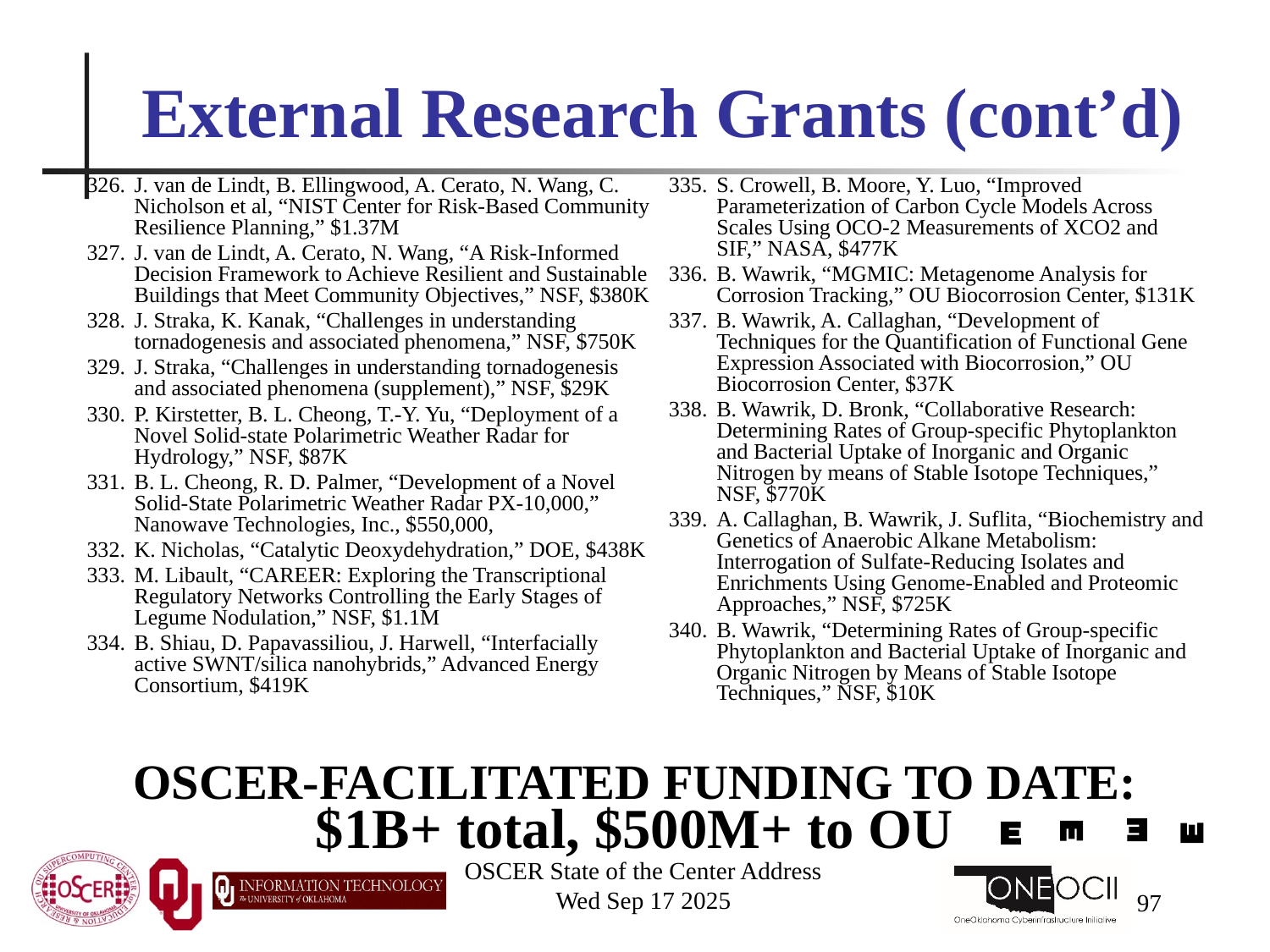

# External Research Grants (cont’d)
J. van de Lindt, B. Ellingwood, A. Cerato, N. Wang, C. Nicholson et al, “NIST Center for Risk-Based Community Resilience Planning,” $1.37M
J. van de Lindt, A. Cerato, N. Wang, “A Risk-Informed Decision Framework to Achieve Resilient and Sustainable Buildings that Meet Community Objectives,” NSF, $380K
J. Straka, K. Kanak, “Challenges in understanding tornadogenesis and associated phenomena,” NSF, $750K
J. Straka, “Challenges in understanding tornadogenesis and associated phenomena (supplement),” NSF, $29K
P. Kirstetter, B. L. Cheong, T.-Y. Yu, “Deployment of a Novel Solid-state Polarimetric Weather Radar for Hydrology,” NSF, $87K
B. L. Cheong, R. D. Palmer, “Development of a Novel Solid-State Polarimetric Weather Radar PX-10,000,” Nanowave Technologies, Inc., $550,000,
K. Nicholas, “Catalytic Deoxydehydration,” DOE, $438K
M. Libault, “CAREER: Exploring the Transcriptional Regulatory Networks Controlling the Early Stages of Legume Nodulation,” NSF, $1.1M
B. Shiau, D. Papavassiliou, J. Harwell, “Interfacially active SWNT/silica nanohybrids,” Advanced Energy Consortium, $419K

S. Crowell, B. Moore, Y. Luo, “Improved Parameterization of Carbon Cycle Models Across Scales Using OCO-2 Measurements of XCO2 and SIF,” NASA, $477K
B. Wawrik, “MGMIC: Metagenome Analysis for Corrosion Tracking,” OU Biocorrosion Center, $131K
B. Wawrik, A. Callaghan, “Development of Techniques for the Quantification of Functional Gene Expression Associated with Biocorrosion,” OU Biocorrosion Center, $37K
B. Wawrik, D. Bronk, “Collaborative Research: Determining Rates of Group-specific Phytoplankton and Bacterial Uptake of Inorganic and Organic Nitrogen by means of Stable Isotope Techniques,” NSF, $770K
A. Callaghan, B. Wawrik, J. Suflita, “Biochemistry and Genetics of Anaerobic Alkane Metabolism:  Interrogation of Sulfate-Reducing Isolates and Enrichments Using Genome-Enabled and Proteomic Approaches,” NSF, $725K
B. Wawrik, “Determining Rates of Group-specific Phytoplankton and Bacterial Uptake of Inorganic and Organic Nitrogen by Means of Stable Isotope Techniques,” NSF, $10K

OSCER-FACILITATED FUNDING TO DATE:
$1B+ total, $500M+ to OU
E
E
E
E
OSCER State of the Center Address
Wed Sep 17 2025
97